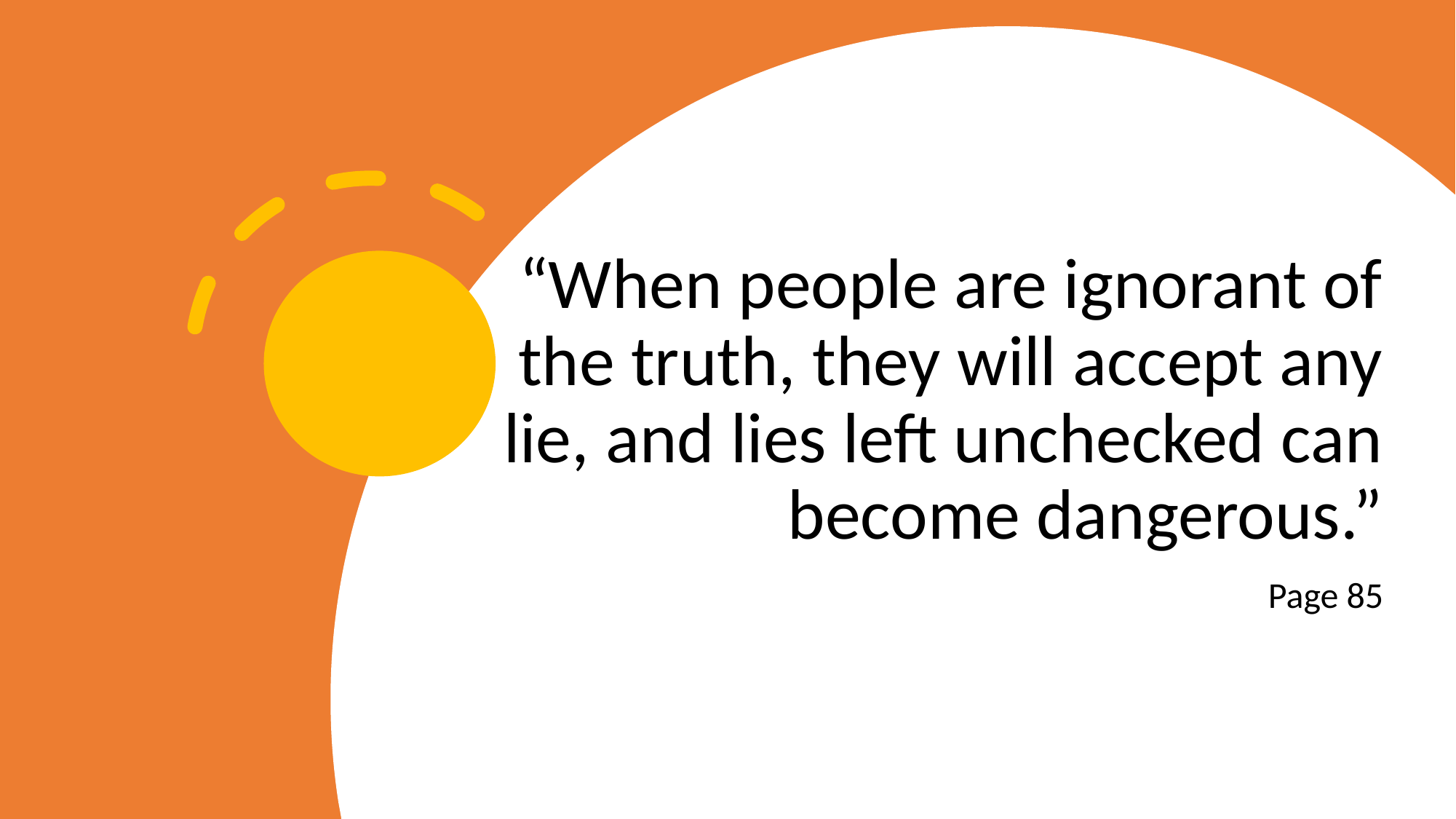

# “When people are ignorant of the truth, they will accept any lie, and lies left unchecked can become dangerous.”

Page 85